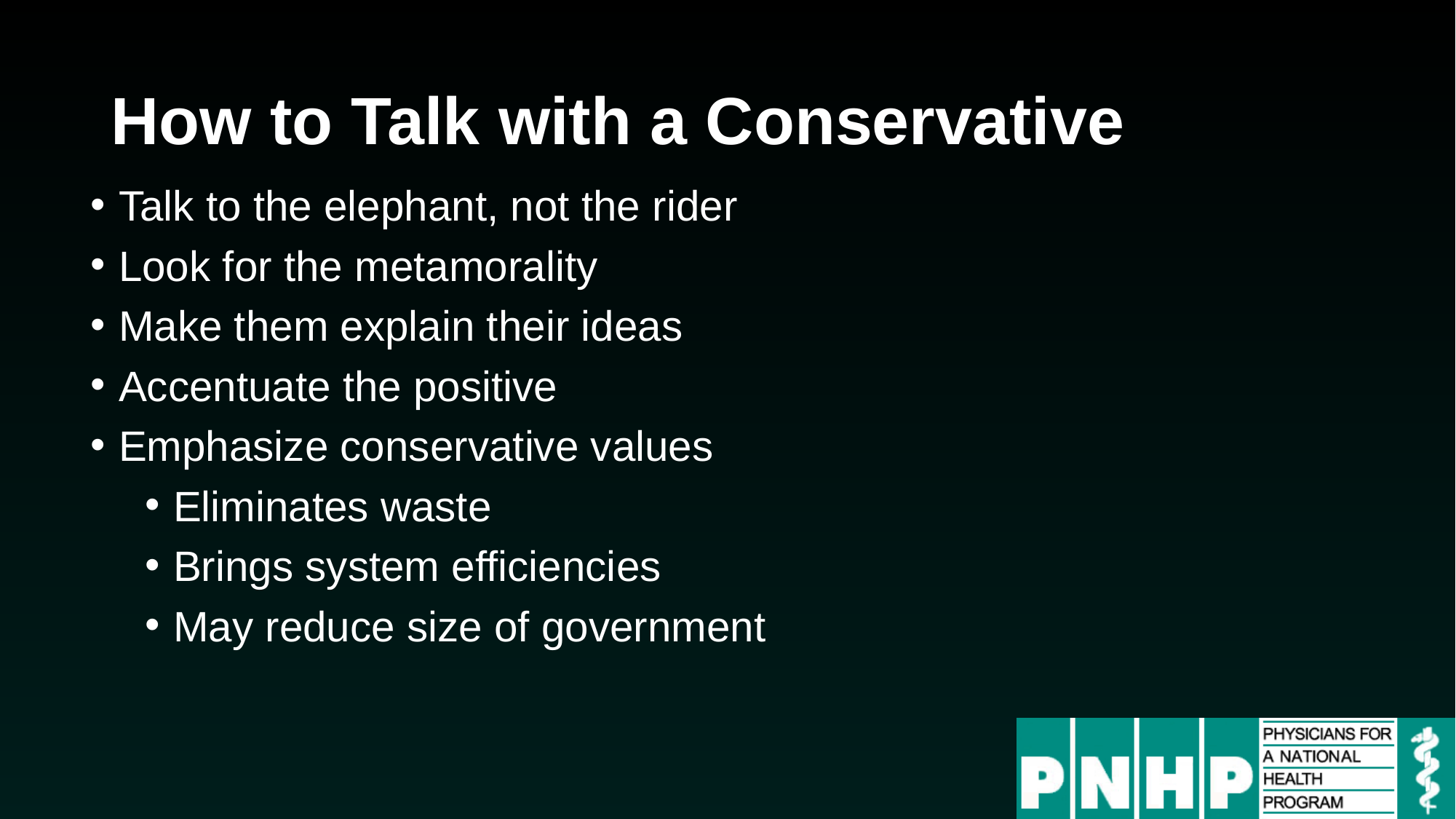

# How to Talk with a Conservative
Talk to the elephant, not the rider
Look for the metamorality
Make them explain their ideas
Accentuate the positive
Emphasize conservative values
Eliminates waste
Brings system efficiencies
May reduce size of government